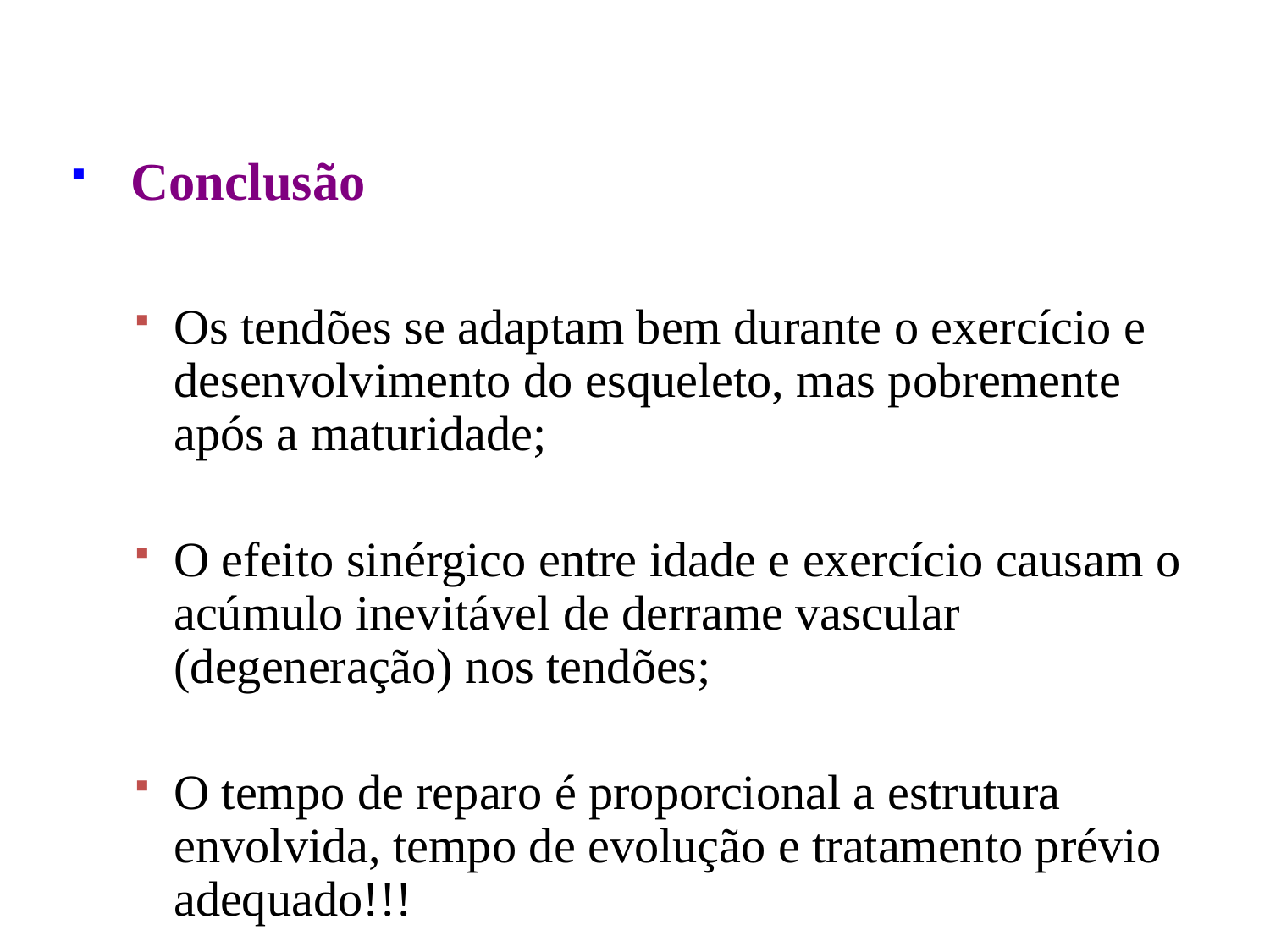

Conclusão

Os tendões se adaptam bem durante o exercício e desenvolvimento do esqueleto, mas pobremente após a maturidade;

O efeito sinérgico entre idade e exercício causam o acúmulo inevitável de derrame vascular (degeneração) nos tendões;

O tempo de reparo é proporcional a estrutura envolvida, tempo de evolução e tratamento prévio adequado!!!